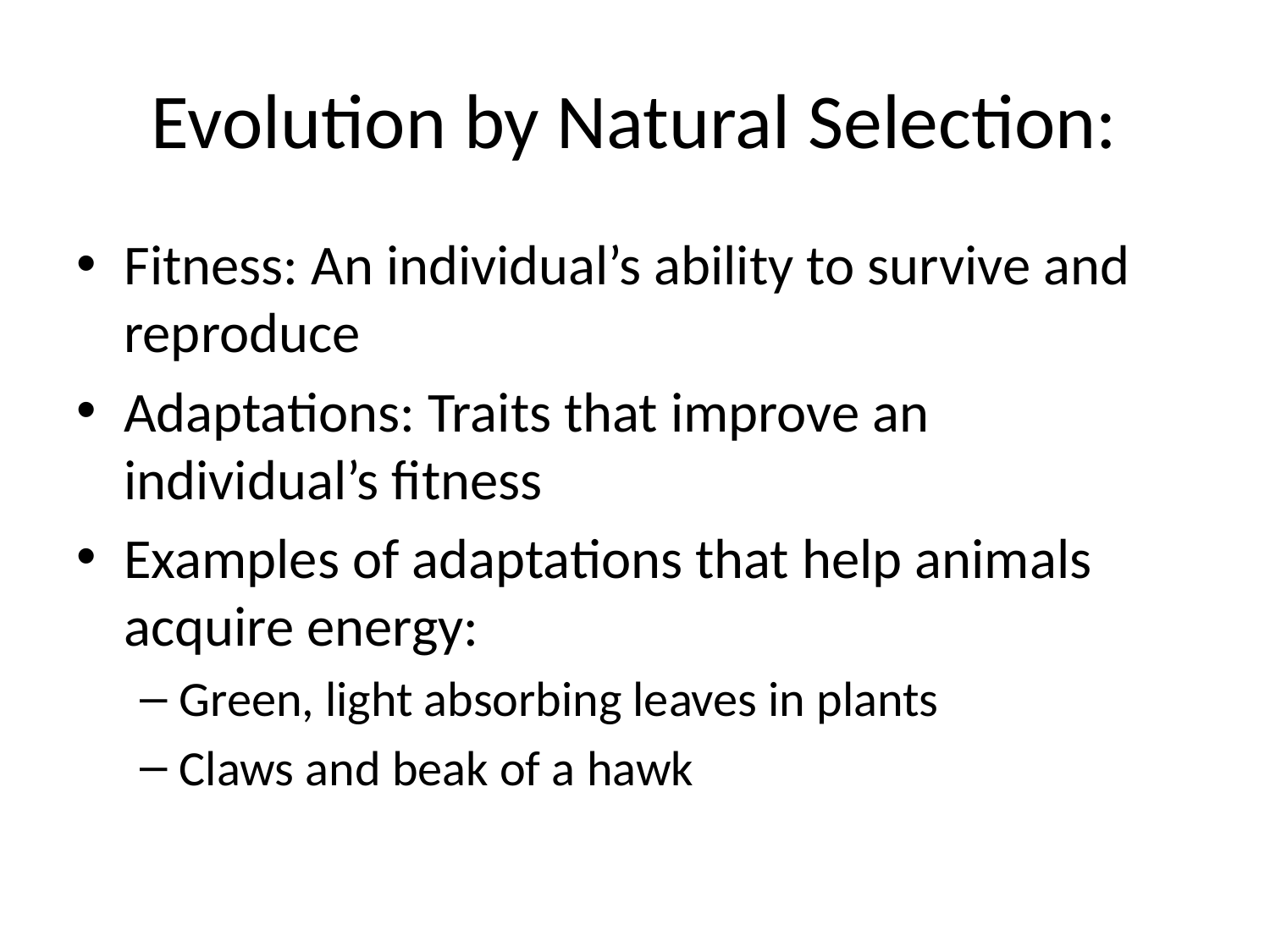

# Evolution by Natural Selection:
Fitness: An individual’s ability to survive and reproduce
Adaptations: Traits that improve an individual’s fitness
Examples of adaptations that help animals acquire energy:
Green, light absorbing leaves in plants
Claws and beak of a hawk